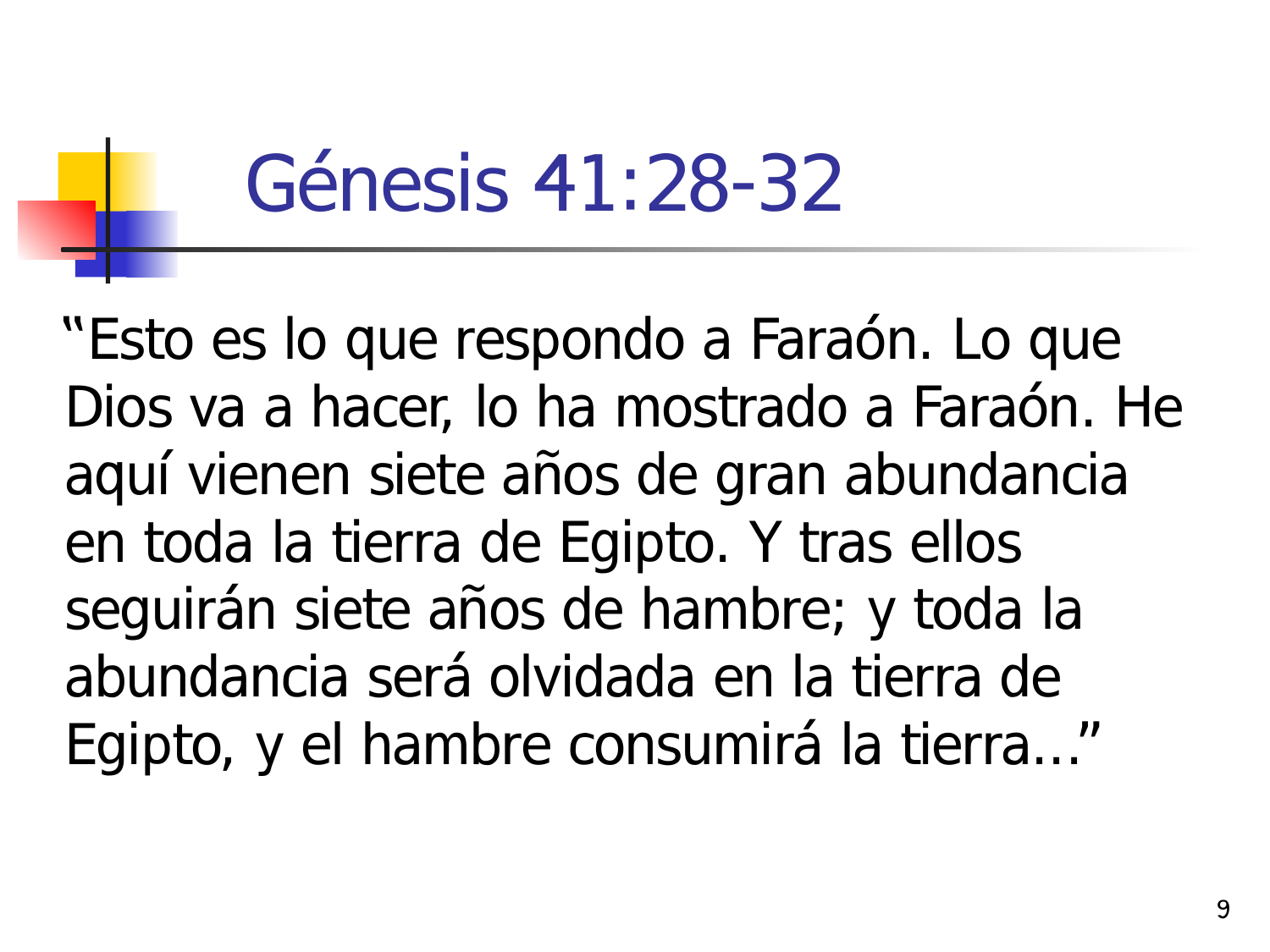

# Génesis 41:28-32
“Esto es lo que respondo a Faraón. Lo que Dios va a hacer, lo ha mostrado a Faraón. He aquí vienen siete años de gran abundancia en toda la tierra de Egipto. Y tras ellos seguirán siete años de hambre; y toda la abundancia será olvidada en la tierra de Egipto, y el hambre consumirá la tierra...”
9